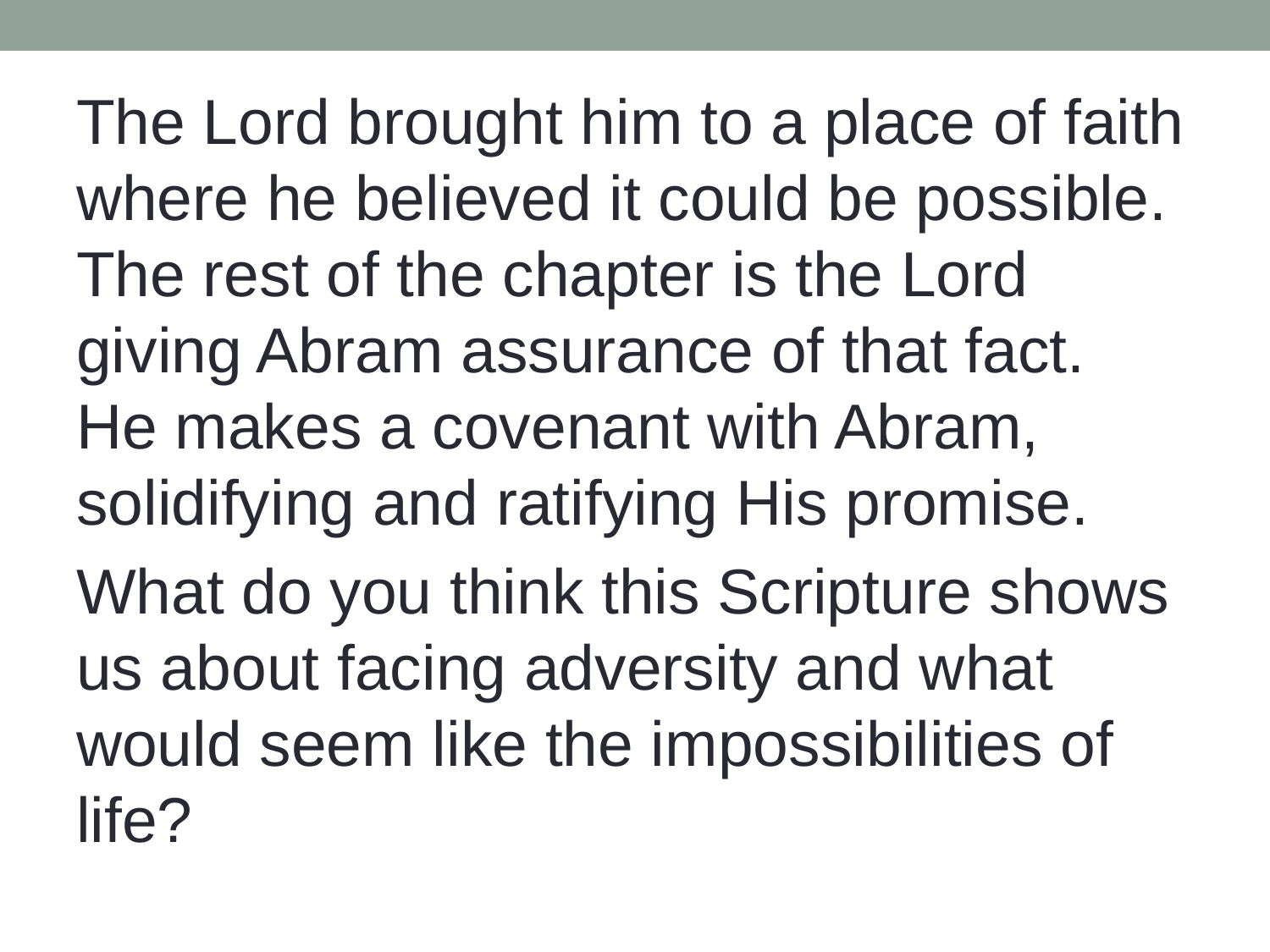

The Lord brought him to a place of faith where he believed it could be possible.  The rest of the chapter is the Lord giving Abram assurance of that fact.  He makes a covenant with Abram, solidifying and ratifying His promise.
What do you think this Scripture shows us about facing adversity and what would seem like the impossibilities of life?